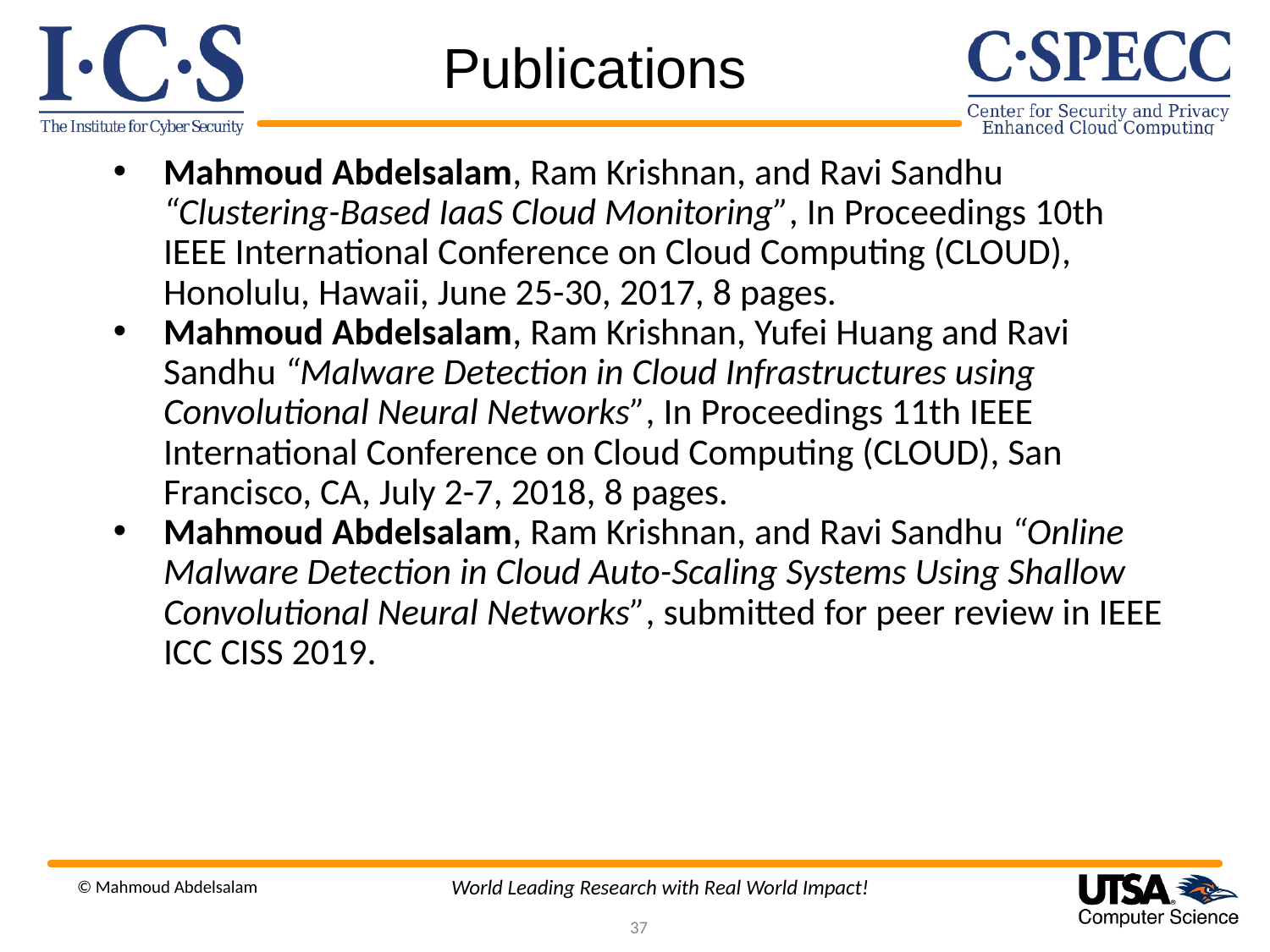

# Publications
Mahmoud Abdelsalam, Ram Krishnan, and Ravi Sandhu “Clustering-Based IaaS Cloud Monitoring”, In Proceedings 10th IEEE International Conference on Cloud Computing (CLOUD), Honolulu, Hawaii, June 25-30, 2017, 8 pages.
Mahmoud Abdelsalam, Ram Krishnan, Yufei Huang and Ravi Sandhu “Malware Detection in Cloud Infrastructures using Convolutional Neural Networks”, In Proceedings 11th IEEE International Conference on Cloud Computing (CLOUD), San Francisco, CA, July 2-7, 2018, 8 pages.
Mahmoud Abdelsalam, Ram Krishnan, and Ravi Sandhu “Online Malware Detection in Cloud Auto-Scaling Systems Using Shallow Convolutional Neural Networks”, submitted for peer review in IEEE ICC CISS 2019.
World Leading Research with Real World Impact!
© Mahmoud Abdelsalam
37